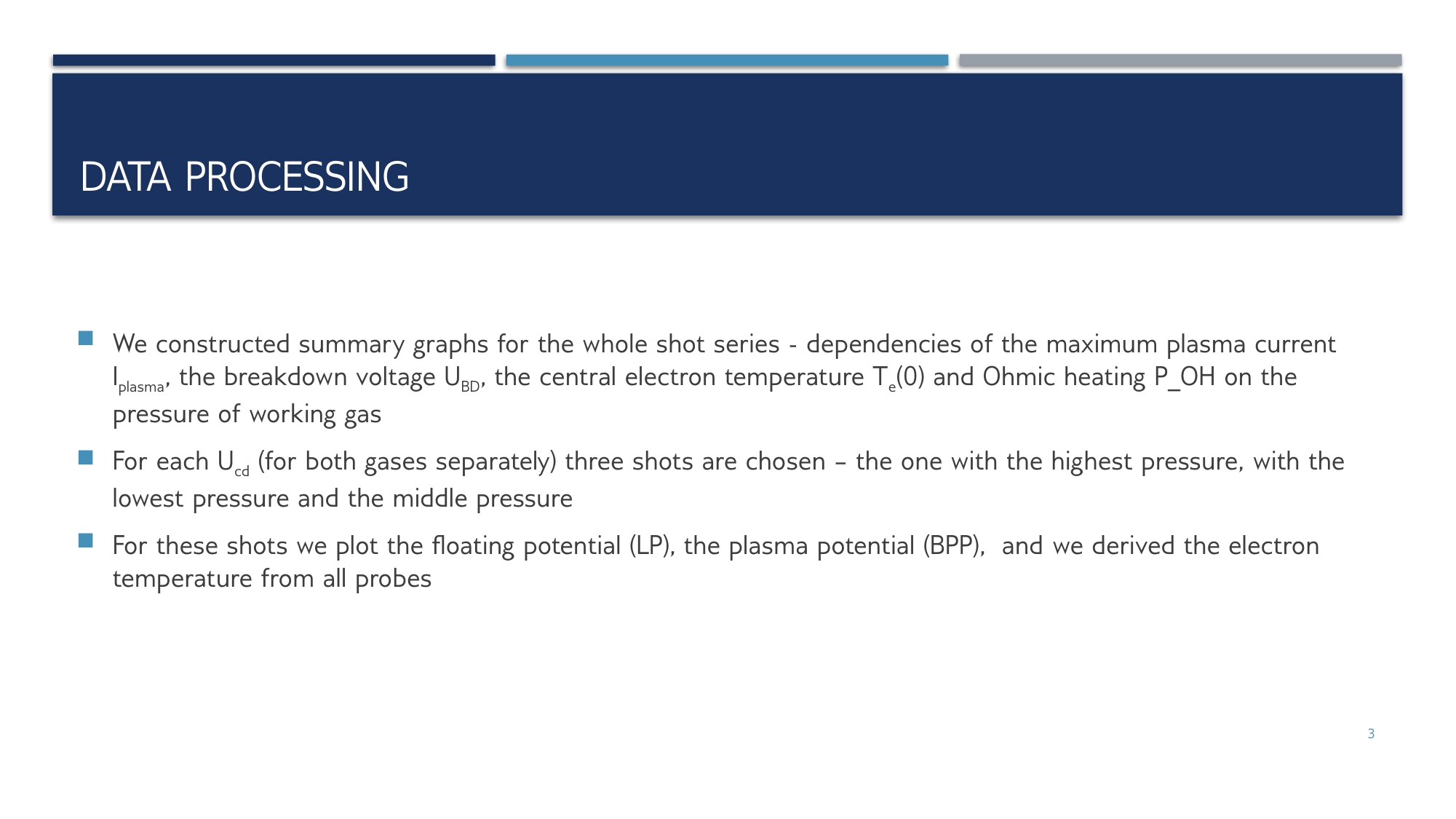

# Data processing
We constructed summary graphs for the whole shot series - dependencies of the maximum plasma current Iplasma, the breakdown voltage UBD, the central electron temperature Te(0) and Ohmic heating P_OH on the pressure of working gas
For each Ucd (for both gases separately) three shots are chosen – the one with the highest pressure, with the lowest pressure and the middle pressure
For these shots we plot the floating potential (LP), the plasma potential (BPP),  and we derived the electron temperature from all probes
3